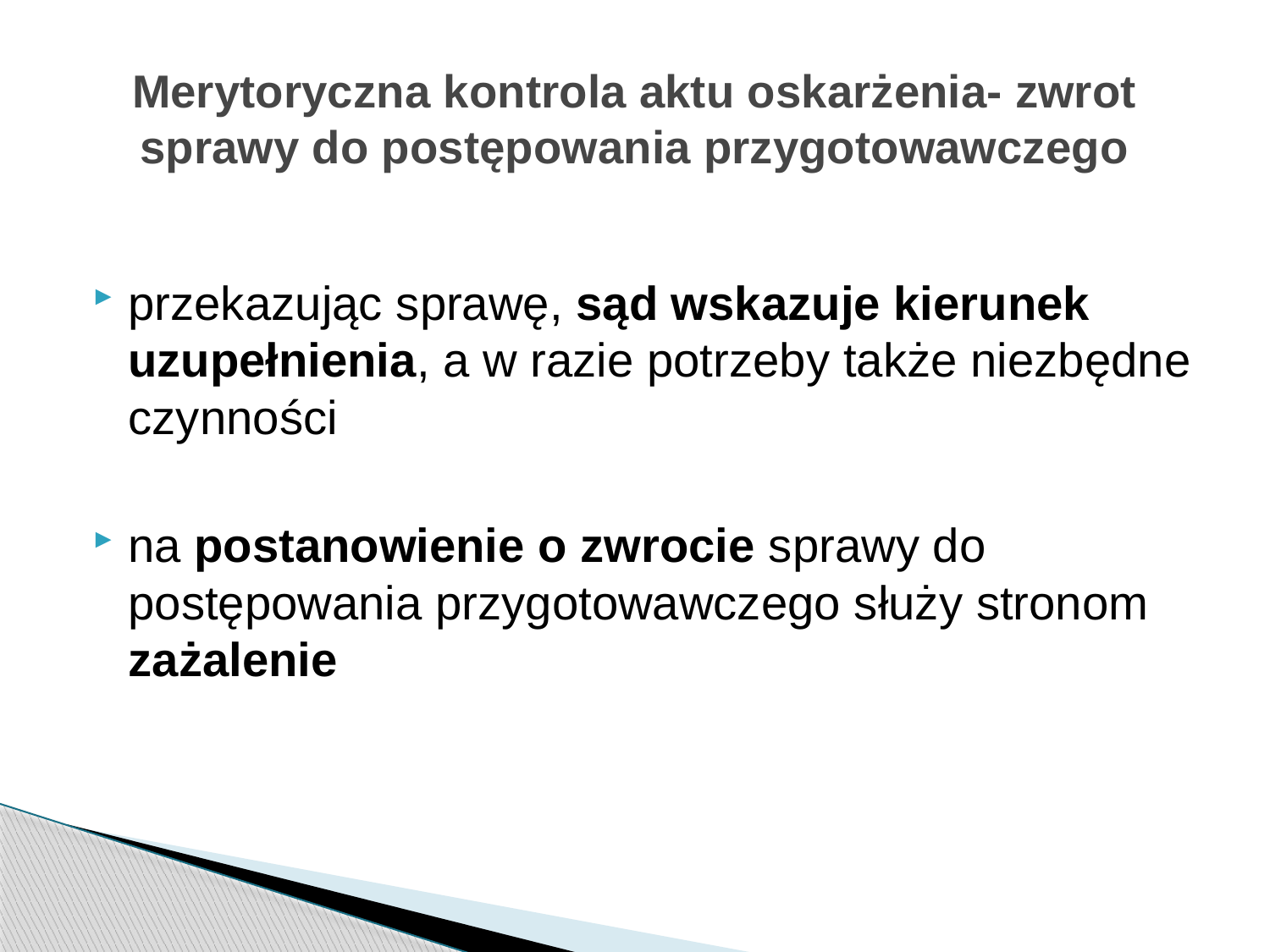

# Merytoryczna kontrola aktu oskarżenia- zwrot sprawy do postępowania przygotowawczego
przekazując sprawę, sąd wskazuje kierunek uzupełnienia, a w razie potrzeby także niezbędne czynności

na postanowienie o zwrocie sprawy do postępowania przygotowawczego służy stronom zażalenie